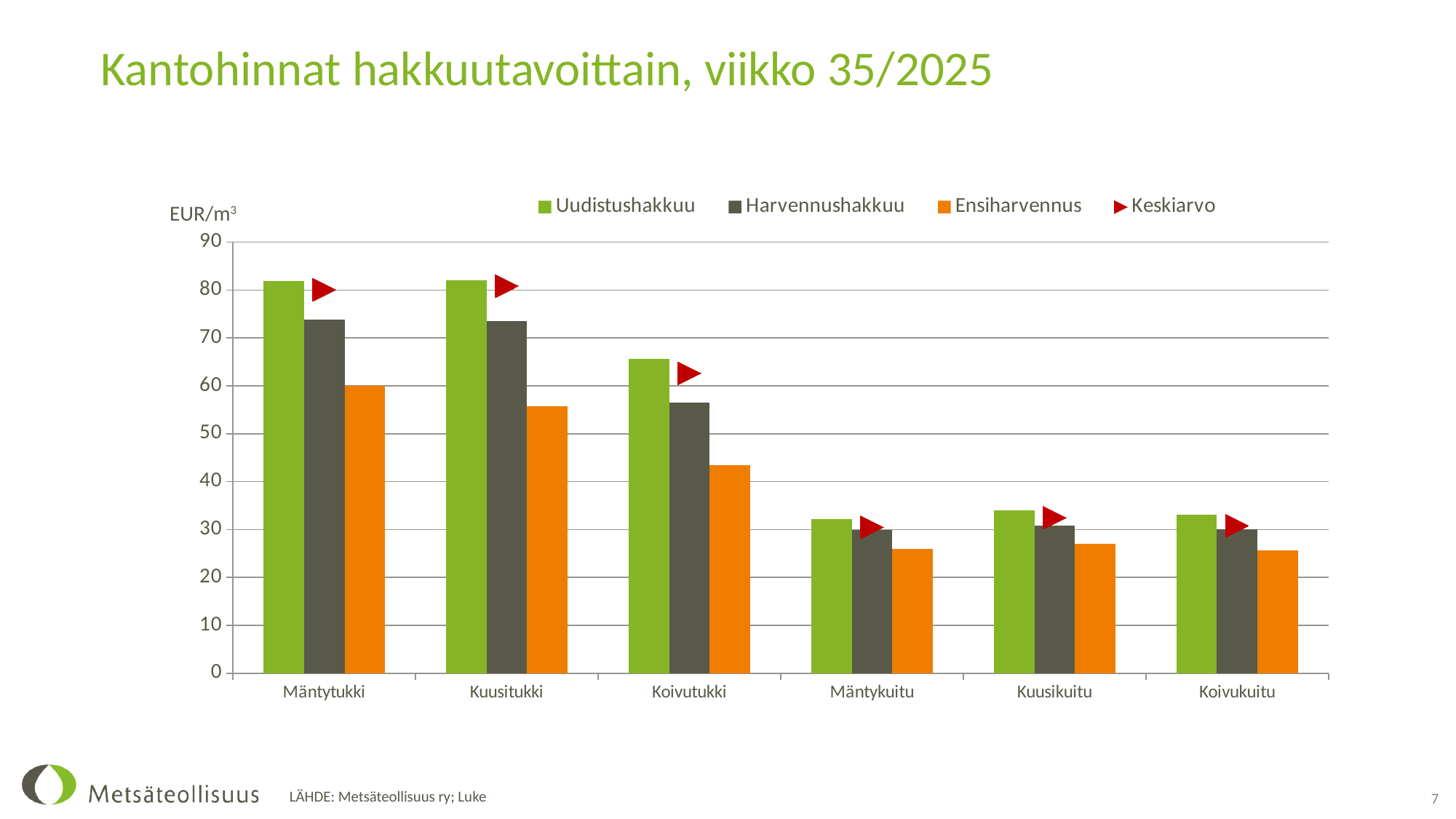

# Kantohinnat hakkuutavoittain, viikko 35/2025

### Chart

| Category | Uudistushakkuu | Harvennushakkuu | Ensiharvennus | Keskiarvo |
|---|---|---|---|---|
| Mäntytukki | 81.95927708121978 | 73.78392709118258 | 60.05916151223952 | 80.05340568480855 |
| Kuusitukki | 81.99810054530683 | 73.5008072205006 | 55.8171443181554 | 80.83267942241959 |
| Koivutukki | 65.5679947764038 | 56.47222491480113 | 43.44152542372882 | 62.6271803364354 |
| Mäntykuitu | 32.23141724687791 | 29.848341160907758 | 25.979918575549092 | 30.481011926370968 |
| Kuusikuitu | 33.974285128177996 | 30.862187692490835 | 26.957206675368884 | 32.46848096659206 |
| Koivukuitu | 33.15635588414723 | 30.03043255832832 | 25.684282981690476 | 30.802149985408374 |
EUR/m3
7